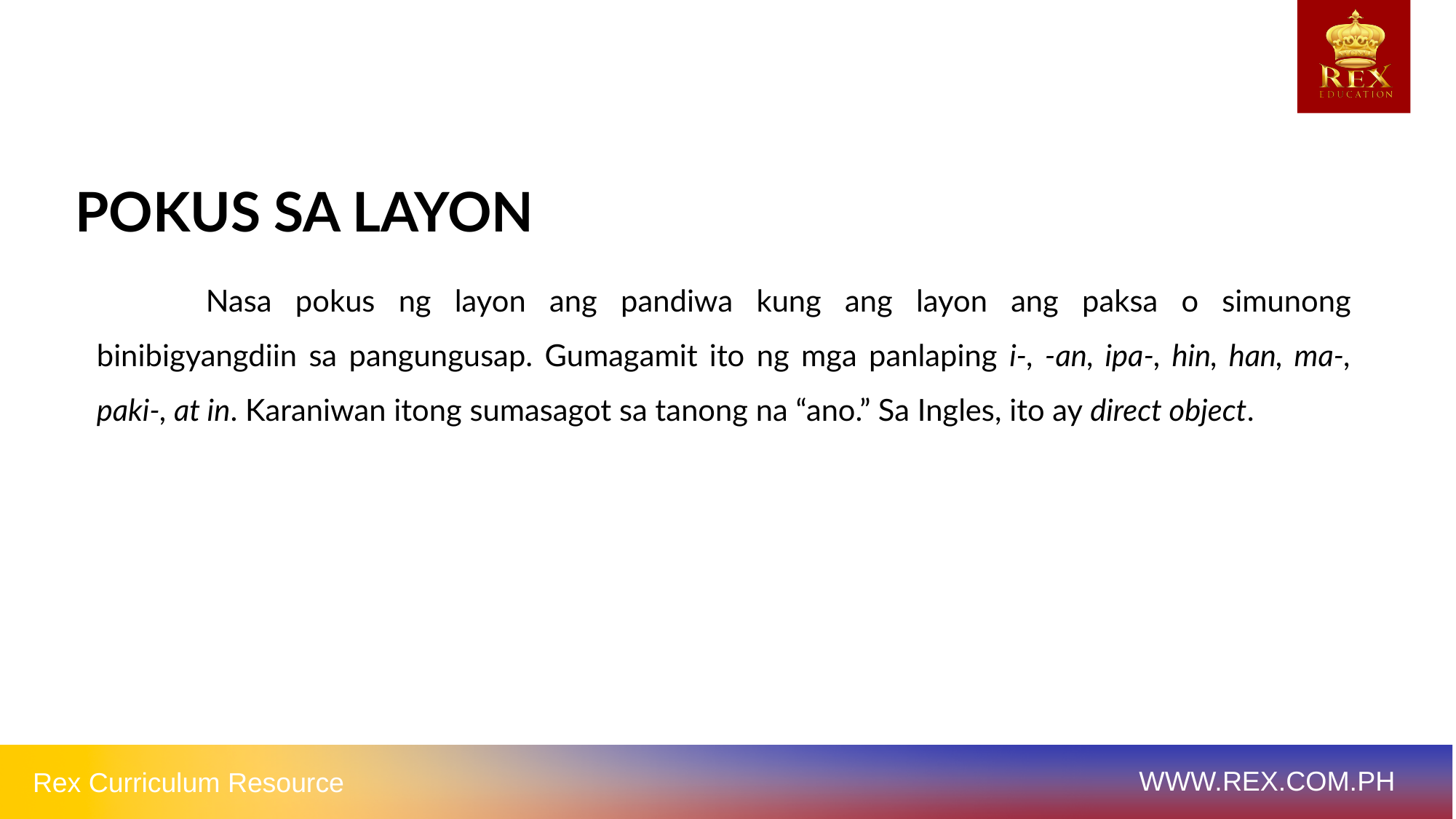

POKUS SA LAYON
	Nasa pokus ng layon ang pandiwa kung ang layon ang paksa o simunong binibigyangdiin sa pangungusap. Gumagamit ito ng mga panlaping i-, -an, ipa-, hin, han, ma-, paki-, at in. Karaniwan itong sumasagot sa tanong na “ano.” Sa Ingles, ito ay direct object.